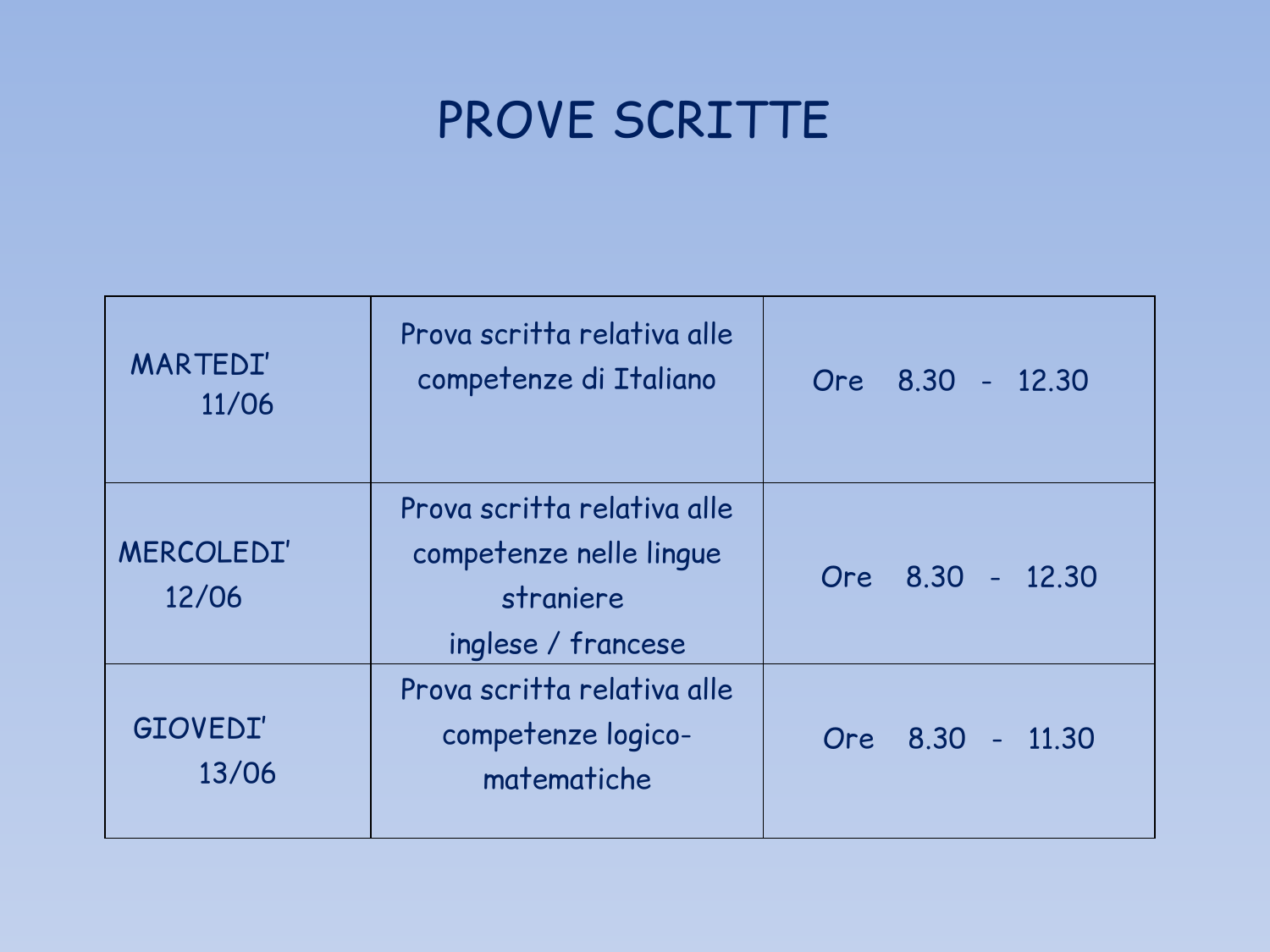

# PROVE SCRITTE
| MARTEDI’ 11/06 | Prova scritta relativa alle competenze di Italiano | Ore 8.30 - 12.30 |
| --- | --- | --- |
| MERCOLEDI’ 12/06 | Prova scritta relativa alle competenze nelle lingue straniere inglese / francese | Ore 8.30 - 12.30 |
| GIOVEDI’ 13/06 | Prova scritta relativa alle competenze logico- matematiche | Ore 8.30 - 11.30 |